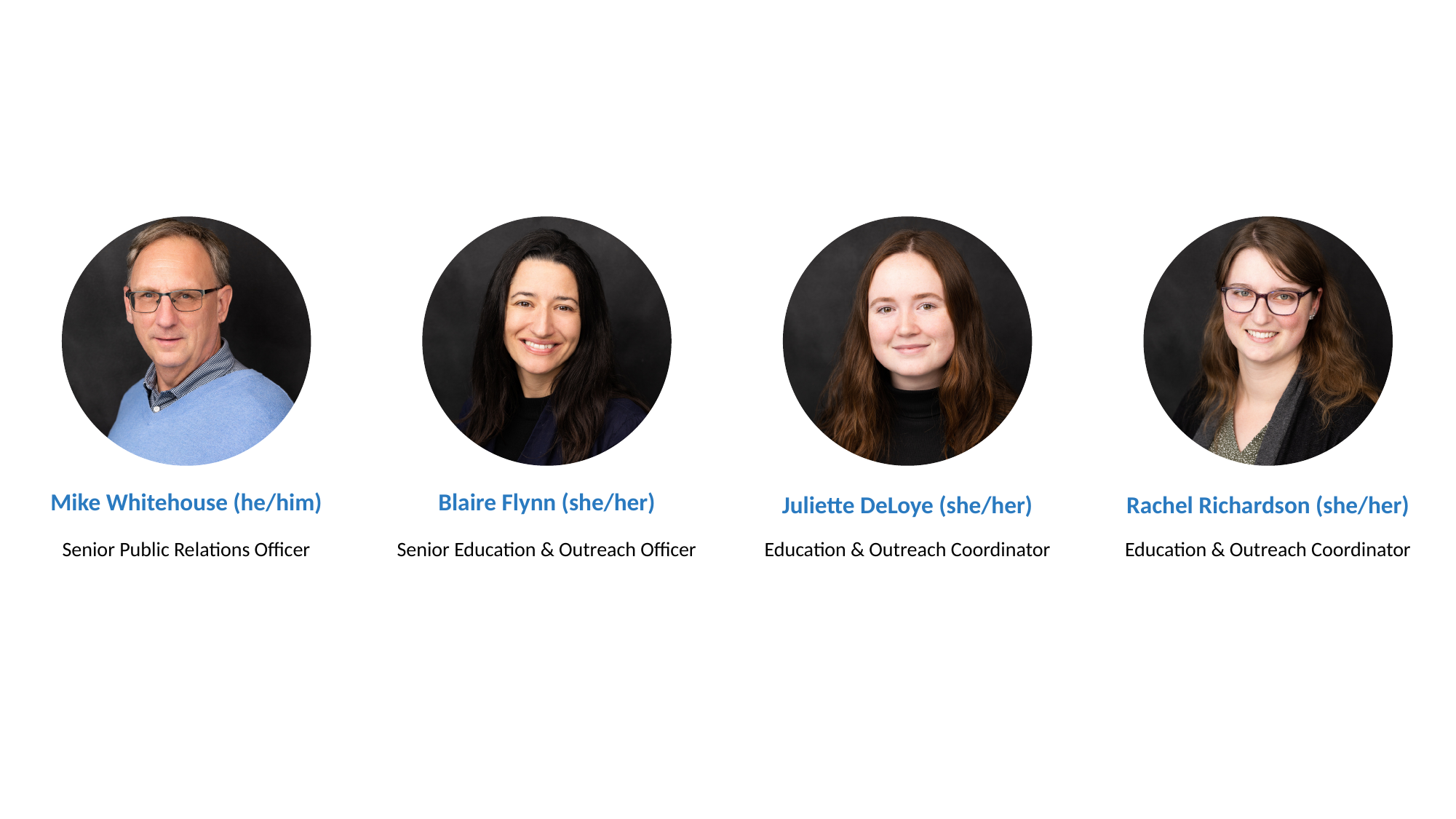

Mike Whitehouse (he/him)
Blaire Flynn (she/her)
Juliette DeLoye (she/her)
Rachel Richardson (she/her)
Senior Public Relations Officer
Senior Education & Outreach Officer
Education & Outreach Coordinator
Education & Outreach Coordinator